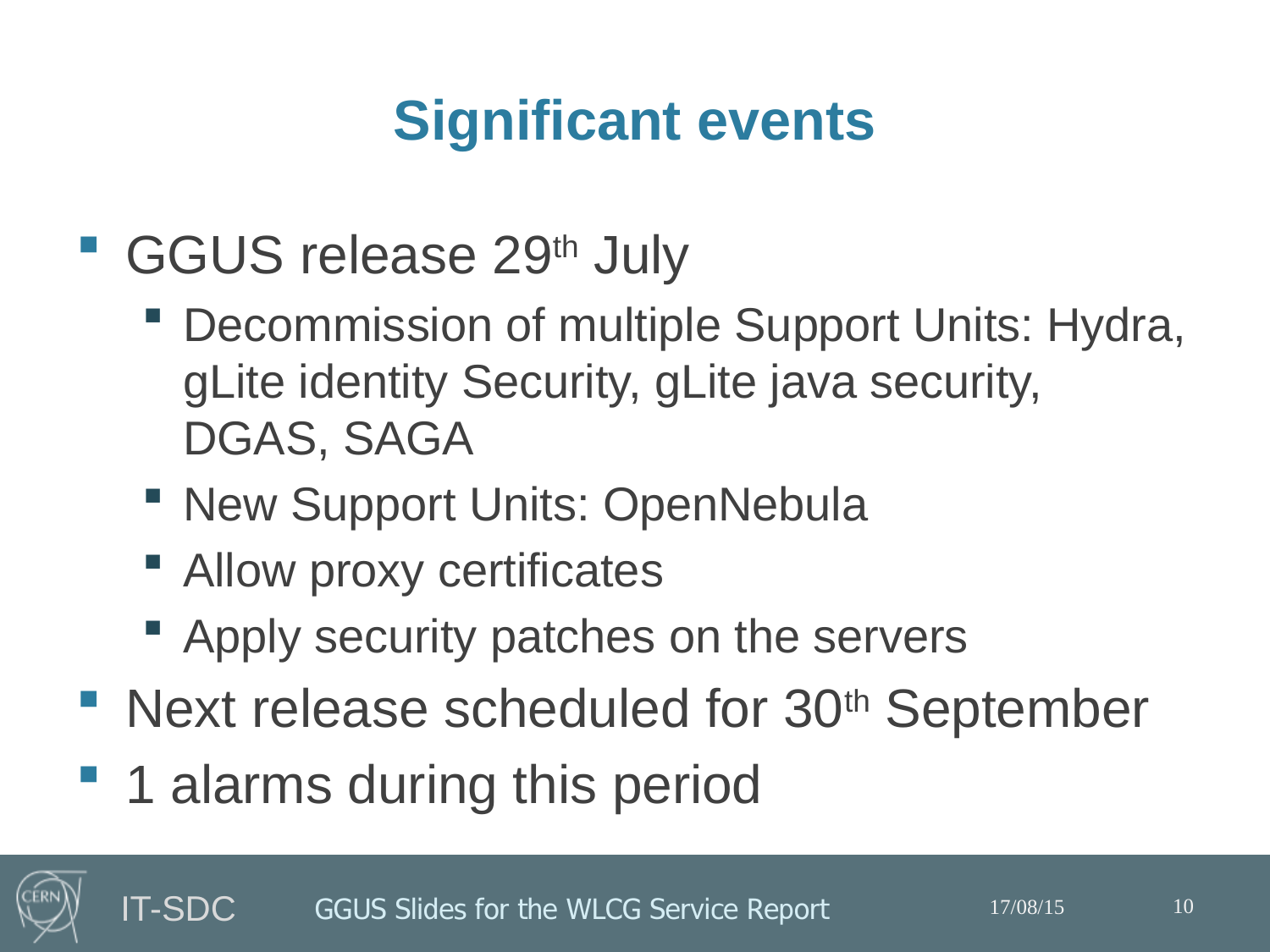

# Significant events
GGUS release 29th July
Decommission of multiple Support Units: Hydra, gLite identity Security, gLite java security, DGAS, SAGA
New Support Units: OpenNebula
Allow proxy certificates
Apply security patches on the servers
Next release scheduled for 30th September
1 alarms during this period

10
17/08/15
GGUS Slides for the WLCG Service Report